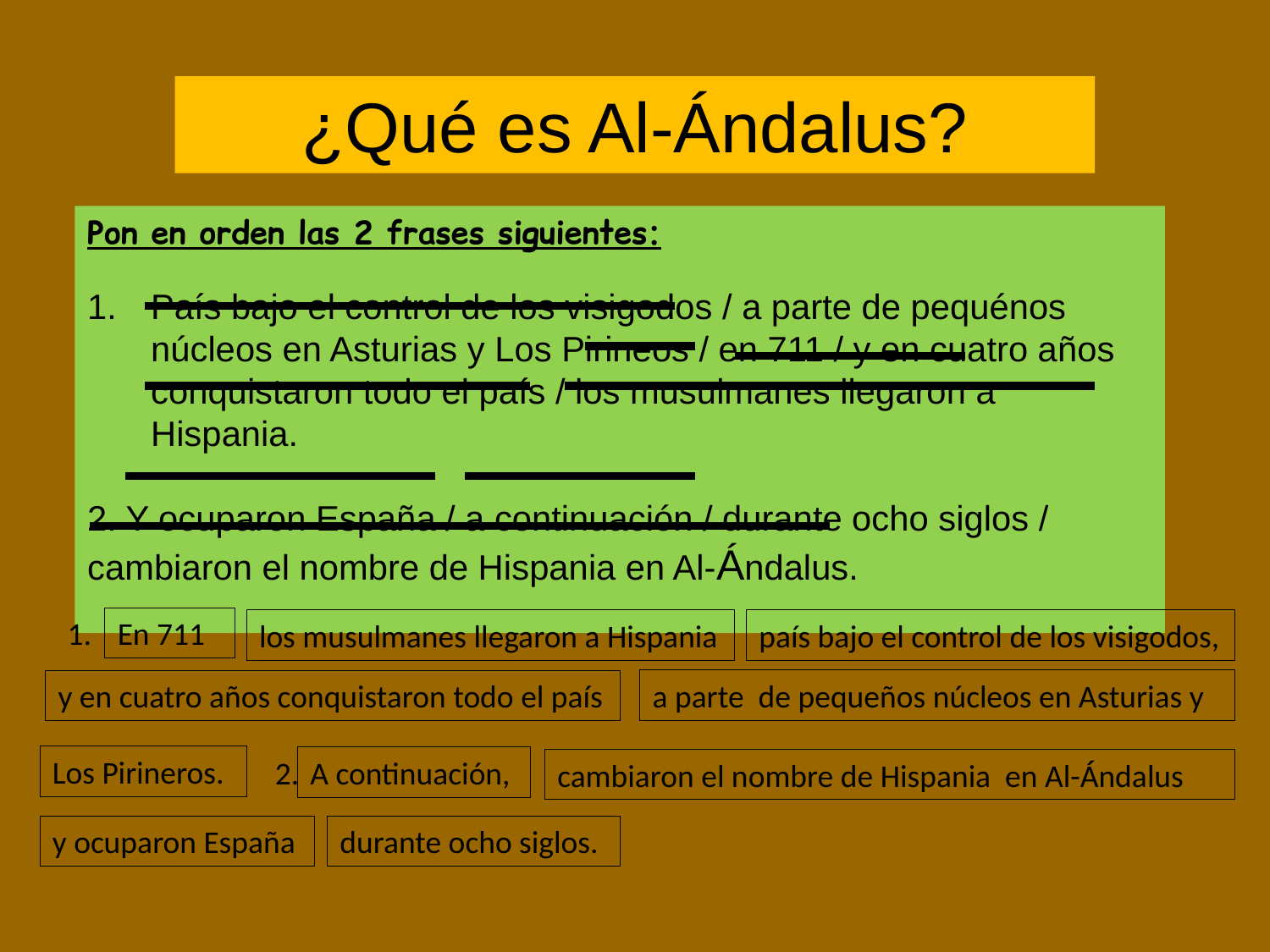

¿Qué es Al-Ándalus?
Pon en orden las 2 frases siguientes:

País bajo el control de los visigodos / a parte de pequénos núcleos en Asturias y Los Pirineos / en 711 / y en cuatro años conquistaron todo el país / los musulmanes llegaron a Hispania.

2. Y ocuparon España / a continuación / durante ocho siglos / cambiaron el nombre de Hispania en Al-Ándalus.

1.
En 711
los musulmanes llegaron a Hispania
país bajo el control de los visigodos,
a parte  de pequeños núcleos en Asturias y
y en cuatro años conquistaron todo el país
Los Pirineros.
2.
A continuación,
cambiaron el nombre de Hispania  en Al-Ándalus
y ocuparon España
durante ocho siglos.